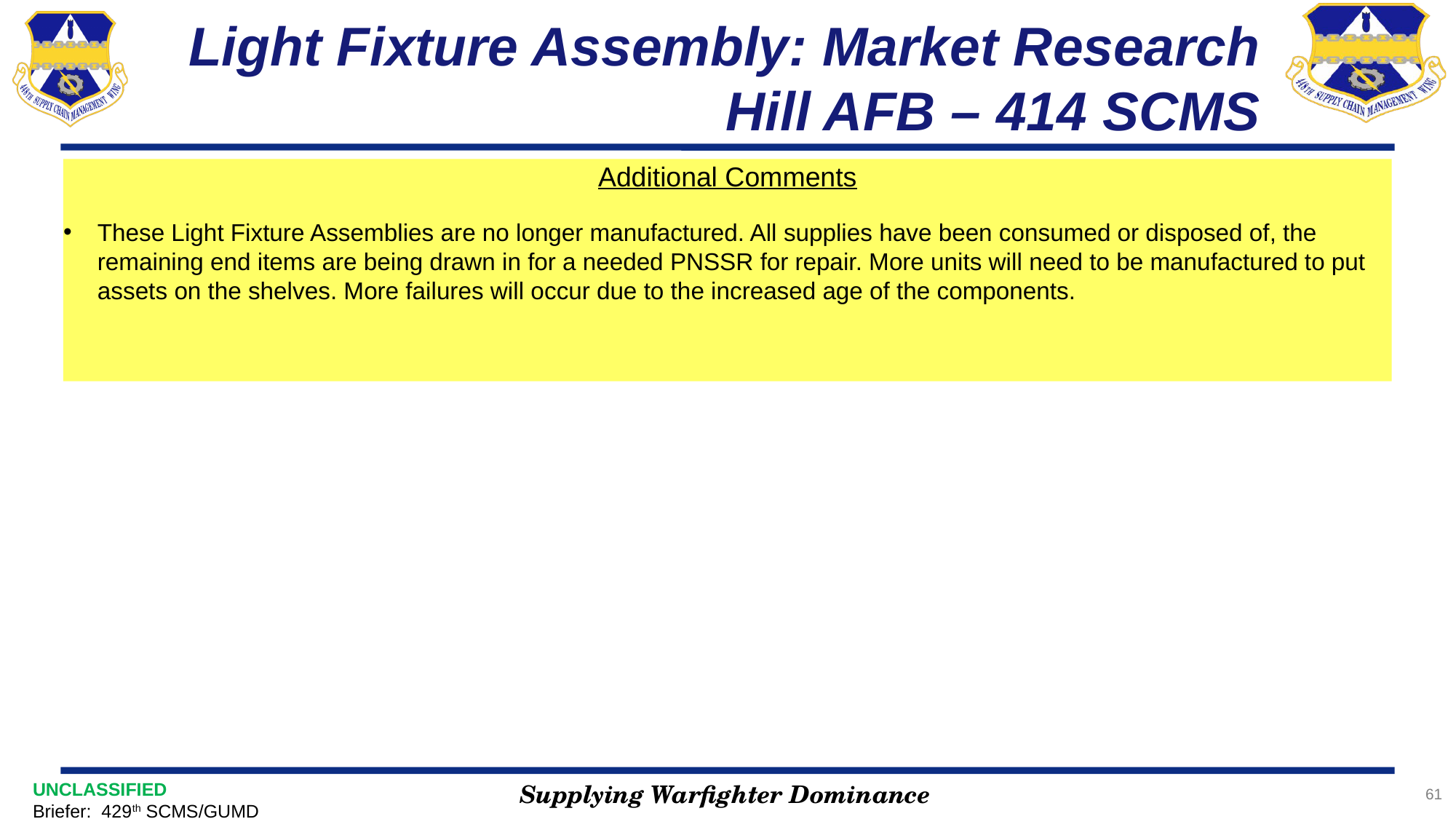

# Light Fixture Assembly: Market Research Hill AFB – 414 SCMS
Additional Comments

These Light Fixture Assemblies are no longer manufactured. All supplies have been consumed or disposed of, the remaining end items are being drawn in for a needed PNSSR for repair. More units will need to be manufactured to put assets on the shelves. More failures will occur due to the increased age of the components.

Supplying Warfighter Dominance
61